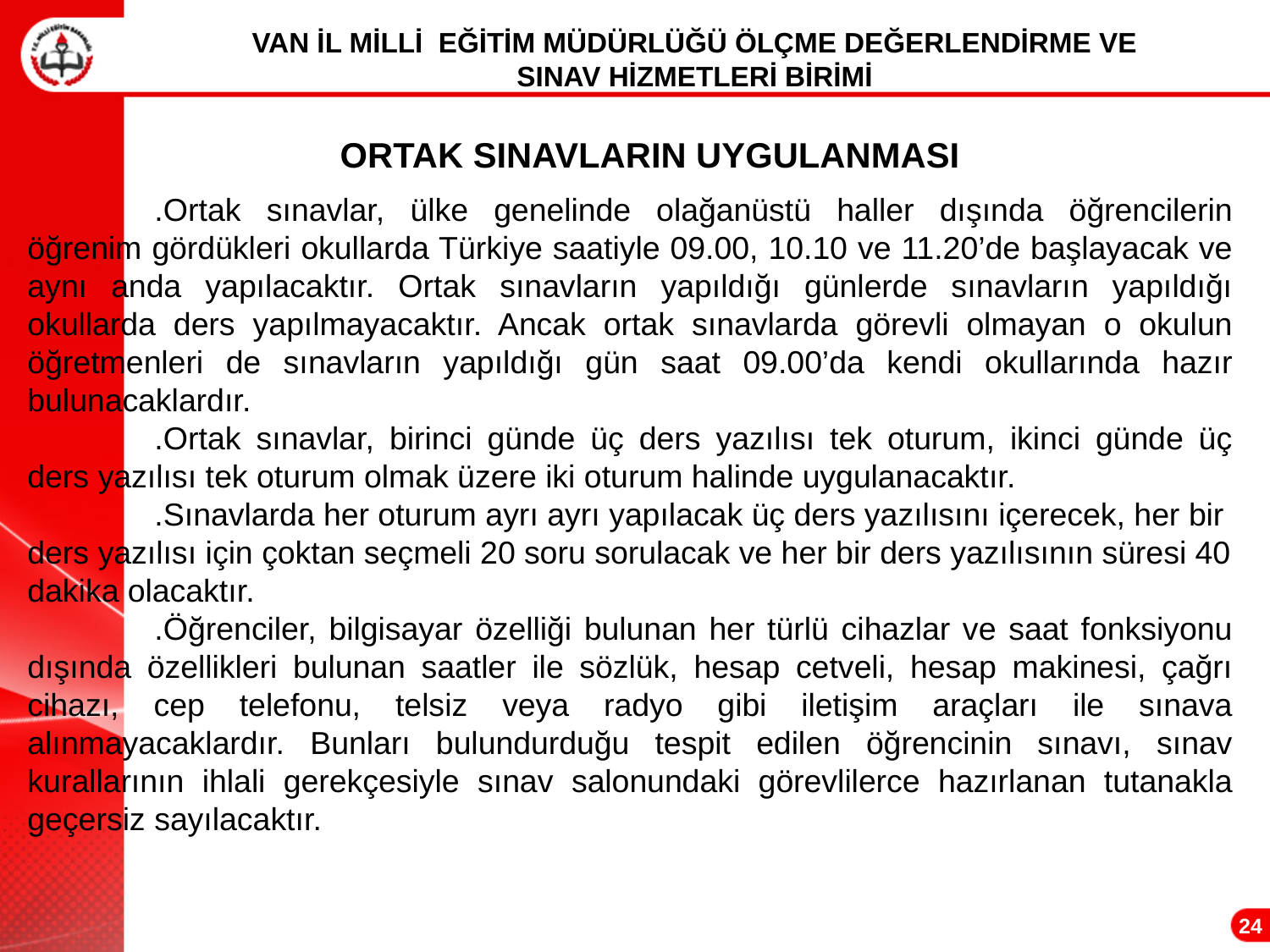

VAN İL MİLLİ  EĞİTİM MÜDÜRLÜĞÜ ÖLÇME DEĞERLENDİRME VE
SINAV HİZMETLERİ BİRİMİ
ORTAK SINAVLARIN UYGULANMASI
	.Ortak sınavlar, ülke genelinde olağanüstü haller dışında öğrencilerin öğrenim gördükleri okullarda Türkiye saatiyle 09.00, 10.10 ve 11.20’de başlayacak ve aynı anda yapılacaktır. Ortak sınavların yapıldığı günlerde sınavların yapıldığı okullarda ders yapılmayacaktır. Ancak ortak sınavlarda görevli olmayan o okulun öğretmenleri de sınavların yapıldığı gün saat 09.00’da kendi okullarında hazır bulunacaklardır.
	.Ortak sınavlar, birinci günde üç ders yazılısı tek oturum, ikinci günde üç ders yazılısı tek oturum olmak üzere iki oturum halinde uygulanacaktır.
	.Sınavlarda her oturum ayrı ayrı yapılacak üç ders yazılısını içerecek, her bir ders yazılısı için çoktan seçmeli 20 soru sorulacak ve her bir ders yazılısının süresi 40 dakika olacaktır.
	.Öğrenciler, bilgisayar özelliği bulunan her türlü cihazlar ve saat fonksiyonu dışında özellikleri bulunan saatler ile sözlük, hesap cetveli, hesap makinesi, çağrı cihazı, cep telefonu, telsiz veya radyo gibi iletişim araçları ile sınava alınmayacaklardır. Bunları bulundurduğu tespit edilen öğrencinin sınavı, sınav kurallarının ihlali gerekçesiyle sınav salonundaki görevlilerce hazırlanan tutanakla geçersiz sayılacaktır.
24